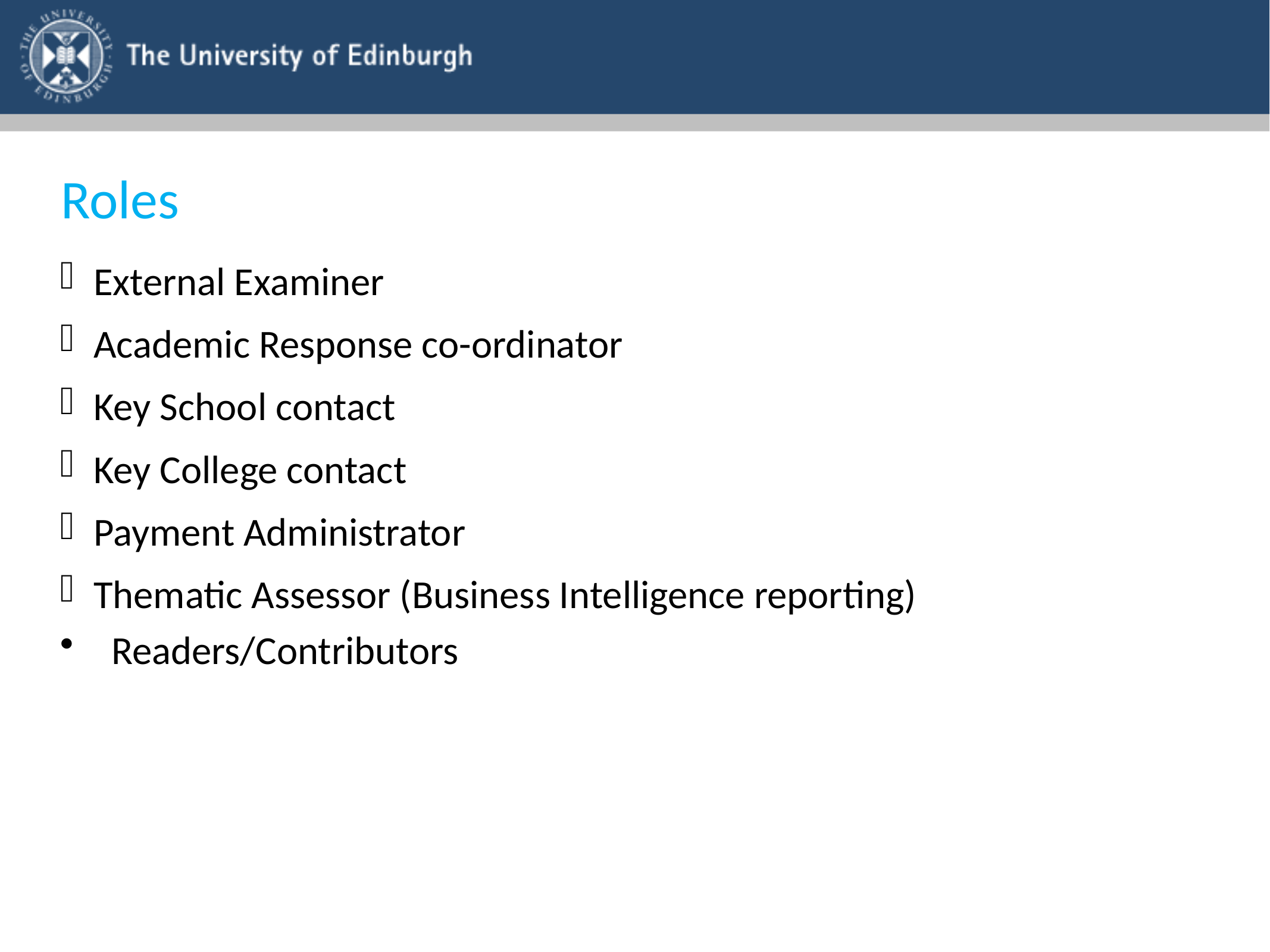

# Roles
External Examiner
Academic Response co-ordinator
Key School contact
Key College contact
Payment Administrator
Thematic Assessor (Business Intelligence reporting)
  Readers/Contributors